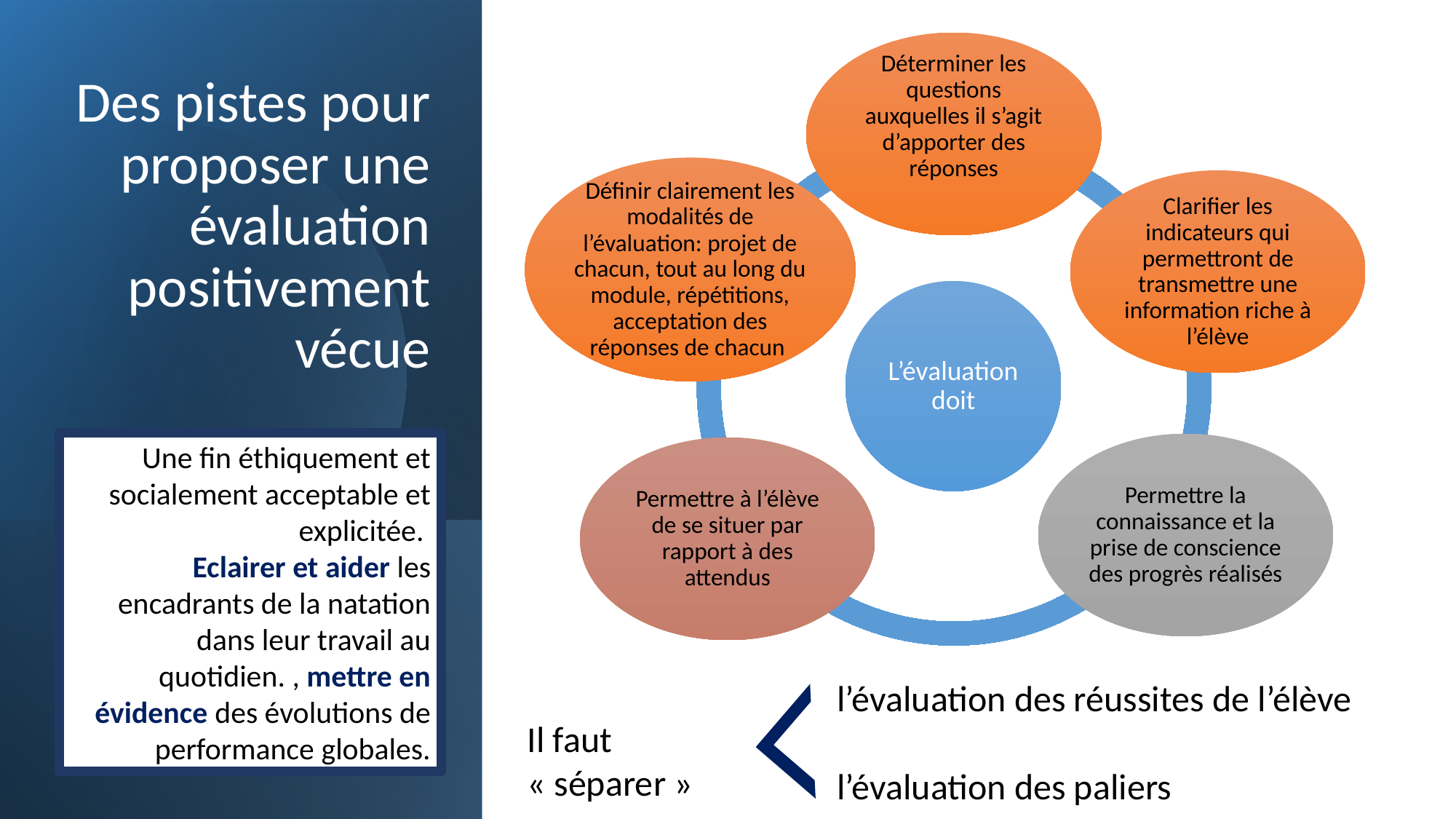

Déterminer les questions auxquelles il s’agit d’apporter des réponses

Définir clairement les modalités de l’évaluation: projet de chacun, tout au long du module, répétitions, acceptation des réponses de chacun
Clarifier les indicateurs qui permettront de transmettre une information riche à l’élève
L’évaluation doit
Permettre la connaissance et la prise de conscience des progrès réalisés
Permettre à l’élève de se situer par rapport à des attendus
# Des pistes pour proposer une évaluation positivement vécue

Une fin éthiquement et socialement acceptable et explicitée.
Eclairer et aider les encadrants de la natation dans leur travail au quotidien. , mettre en évidence des évolutions de performance globales.
l’évaluation des réussites de l’élève

Il faut « séparer »
l’évaluation des paliers